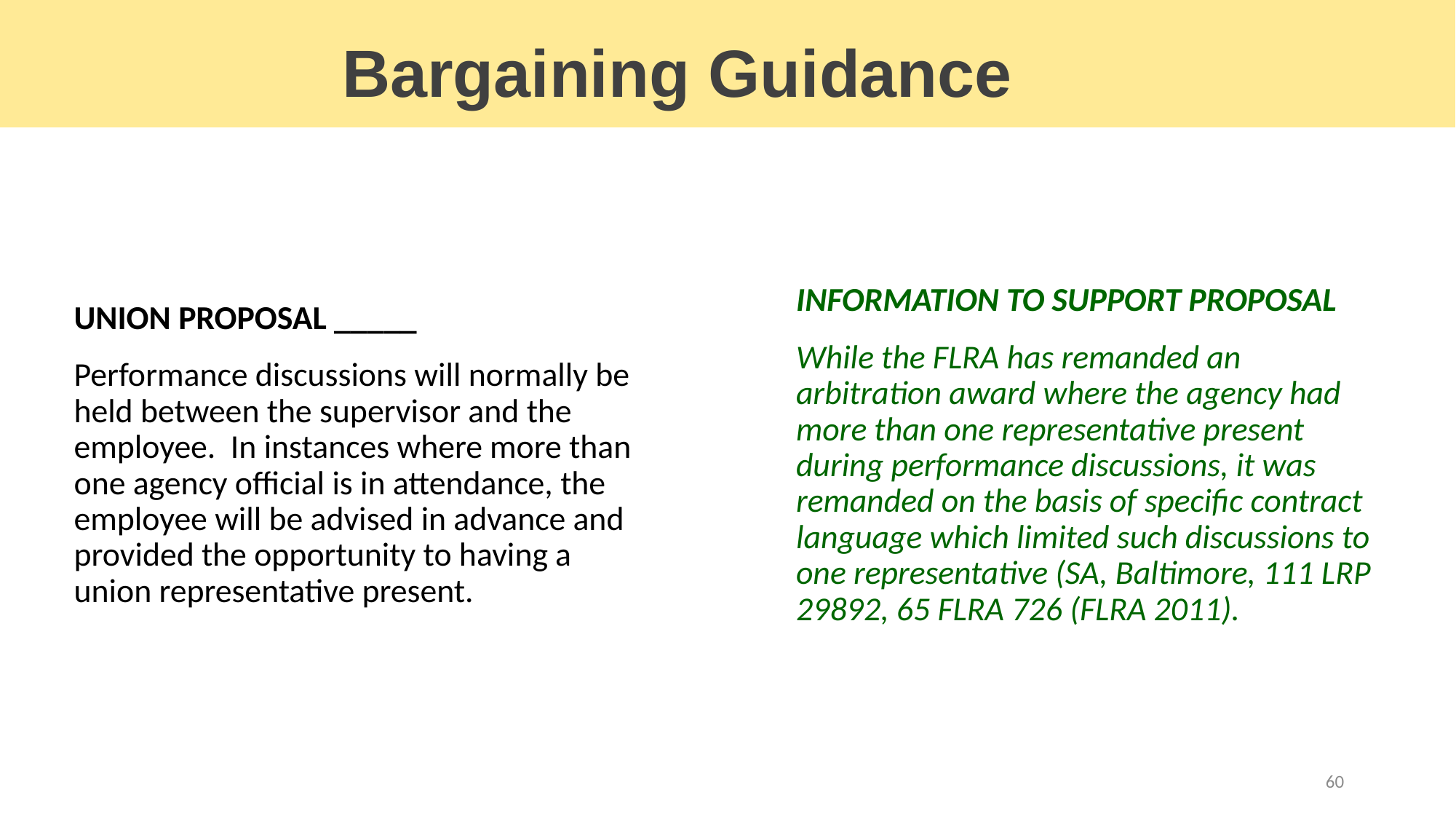

Bargaining Guidance

UNION PROPOSAL _____
Performance discussions will normally be held between the supervisor and the employee.  In instances where more than one agency official is in attendance, the employee will be advised in advance and provided the opportunity to having a union representative present.
INFORMATION TO SUPPORT PROPOSAL
While the FLRA has remanded an arbitration award where the agency had more than one representative present during performance discussions, it was remanded on the basis of specific contract language which limited such discussions to one representative (SA, Baltimore, 111 LRP 29892, 65 FLRA 726 (FLRA 2011).

60